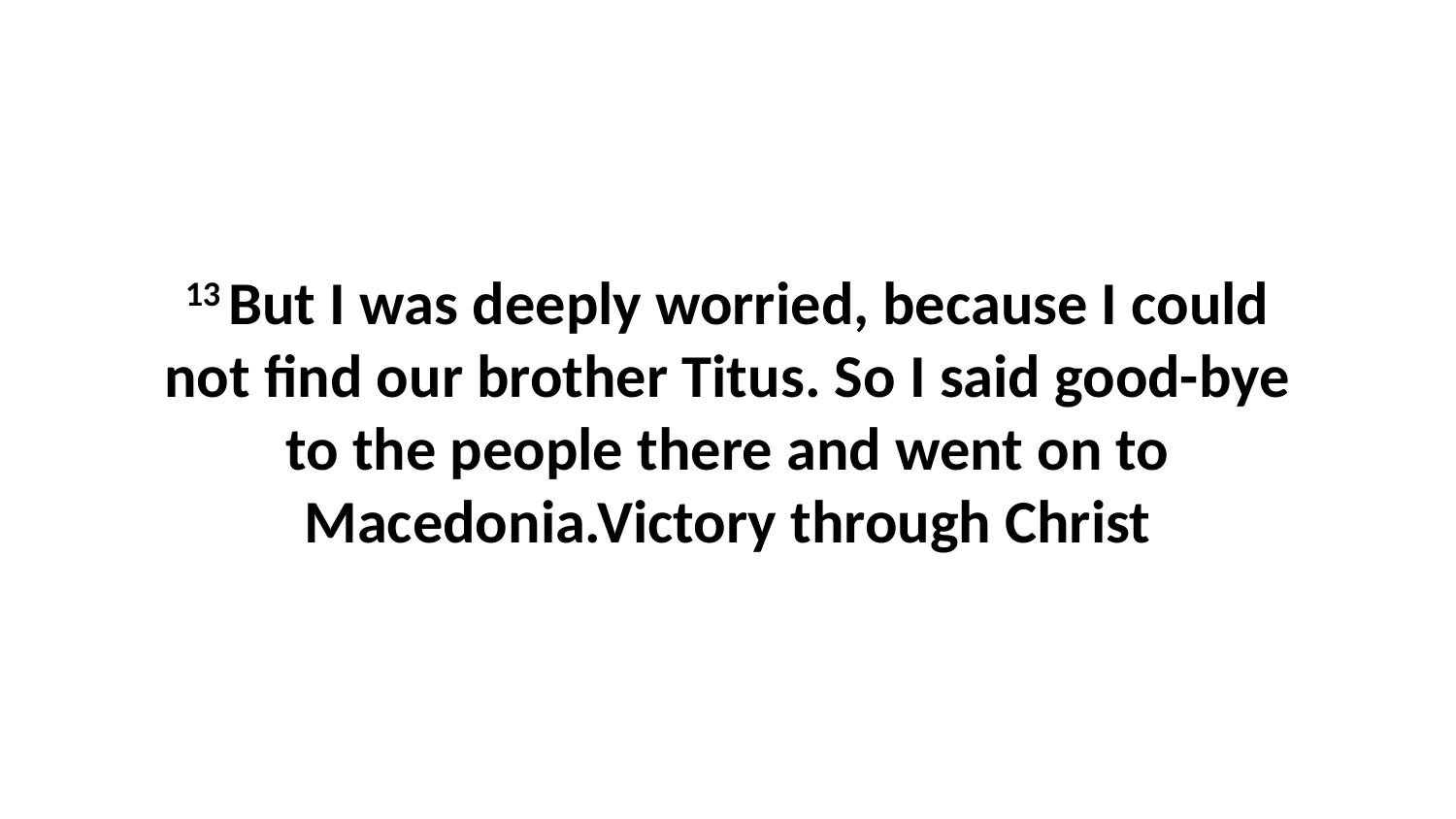

13 But I was deeply worried, because I could not find our brother Titus. So I said good-bye to the people there and went on to Macedonia.Victory through Christ